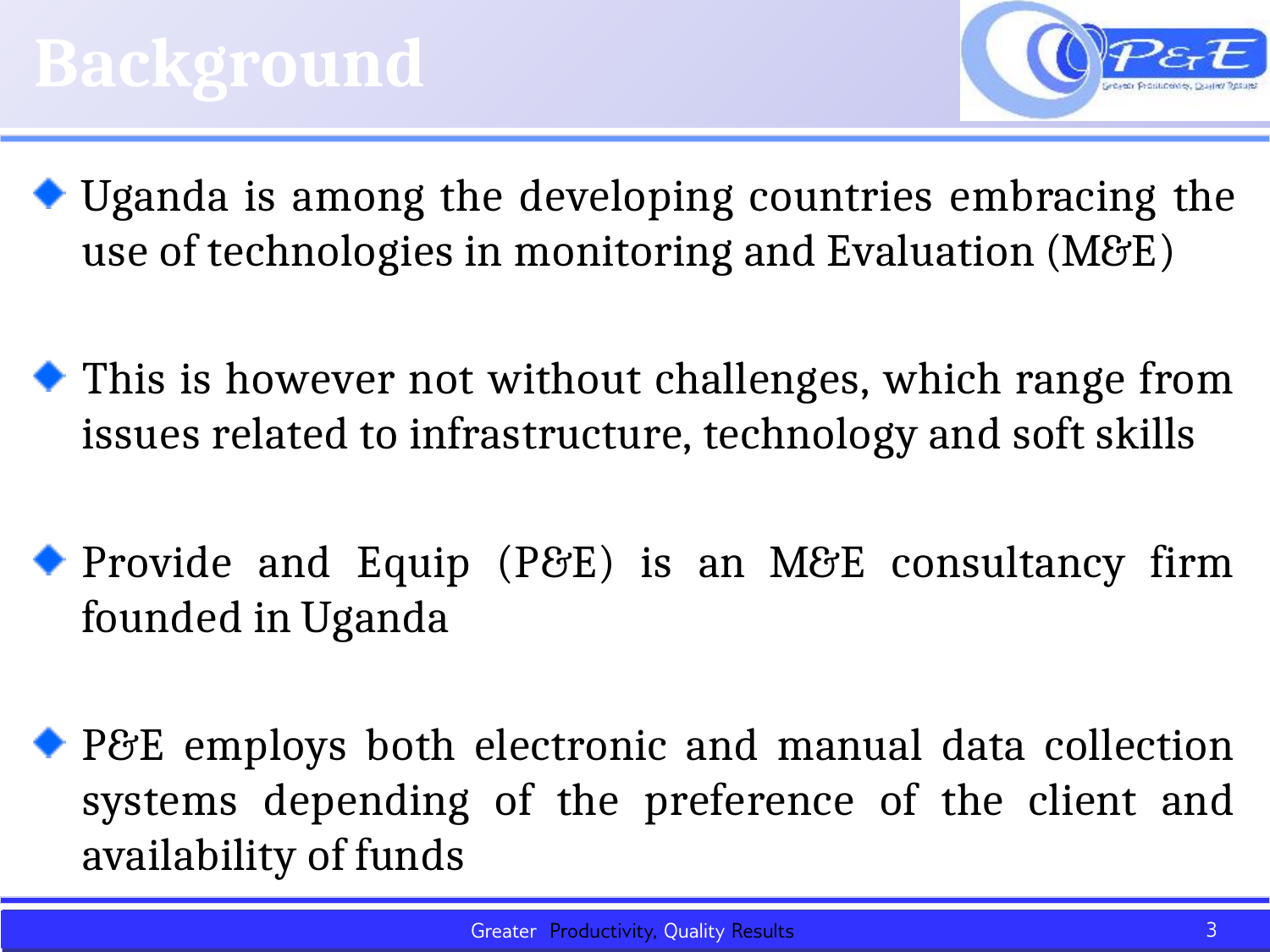

# Background
Uganda is among the developing countries embracing the use of technologies in monitoring and Evaluation (M&E)

This is however not without challenges, which range from issues related to infrastructure, technology and soft skills

Provide and Equip (P&E) is an M&E consultancy firm founded in Uganda

P&E employs both electronic and manual data collection systems depending of the preference of the client and availability of funds